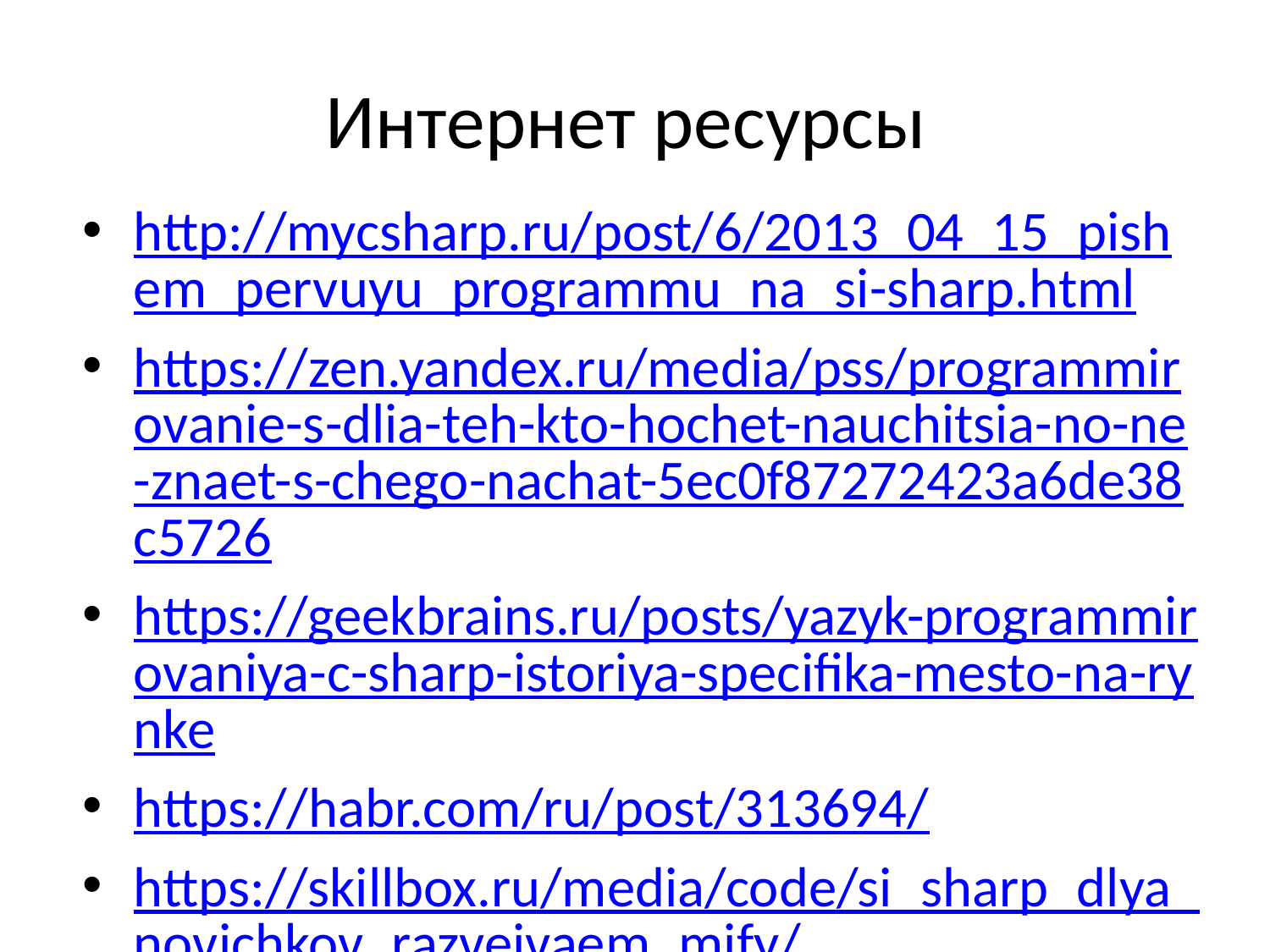

# Интернет ресурсы
http://mycsharp.ru/post/6/2013_04_15_pishem_pervuyu_programmu_na_si-sharp.html
https://zen.yandex.ru/media/pss/programmirovanie-s-dlia-teh-kto-hochet-nauchitsia-no-ne-znaet-s-chego-nachat-5ec0f87272423a6de38c5726
https://geekbrains.ru/posts/yazyk-programmirovaniya-c-sharp-istoriya-specifika-mesto-na-rynke
https://habr.com/ru/post/313694/
https://skillbox.ru/media/code/si_sharp_dlya_novichkov_razveivaem_mify/